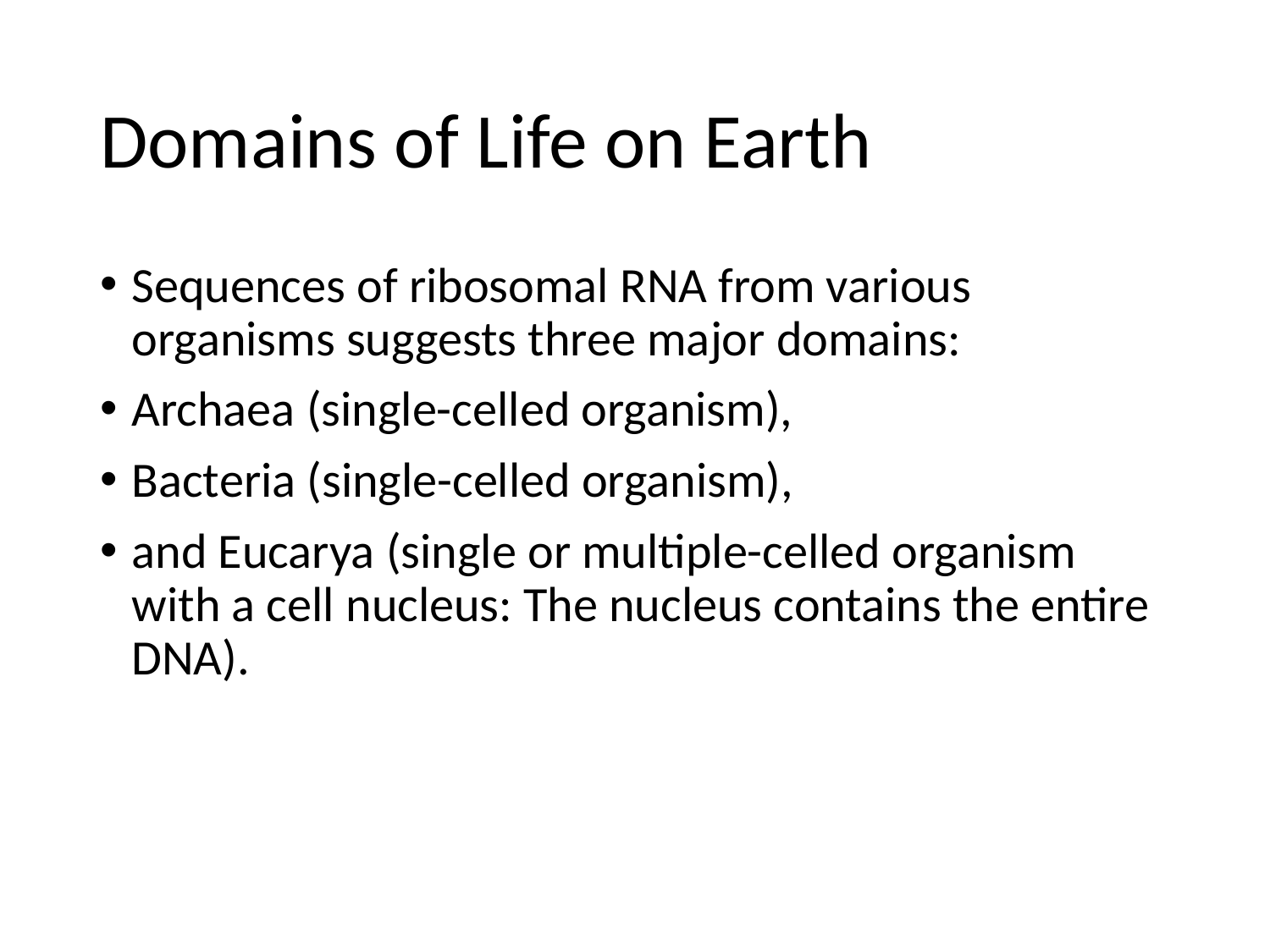

# Domains of Life on Earth
Sequences of ribosomal RNA from various organisms suggests three major domains:
Archaea (single-celled organism),
Bacteria (single-celled organism),
and Eucarya (single or multiple-celled organism with a cell nucleus: The nucleus contains the entire DNA).